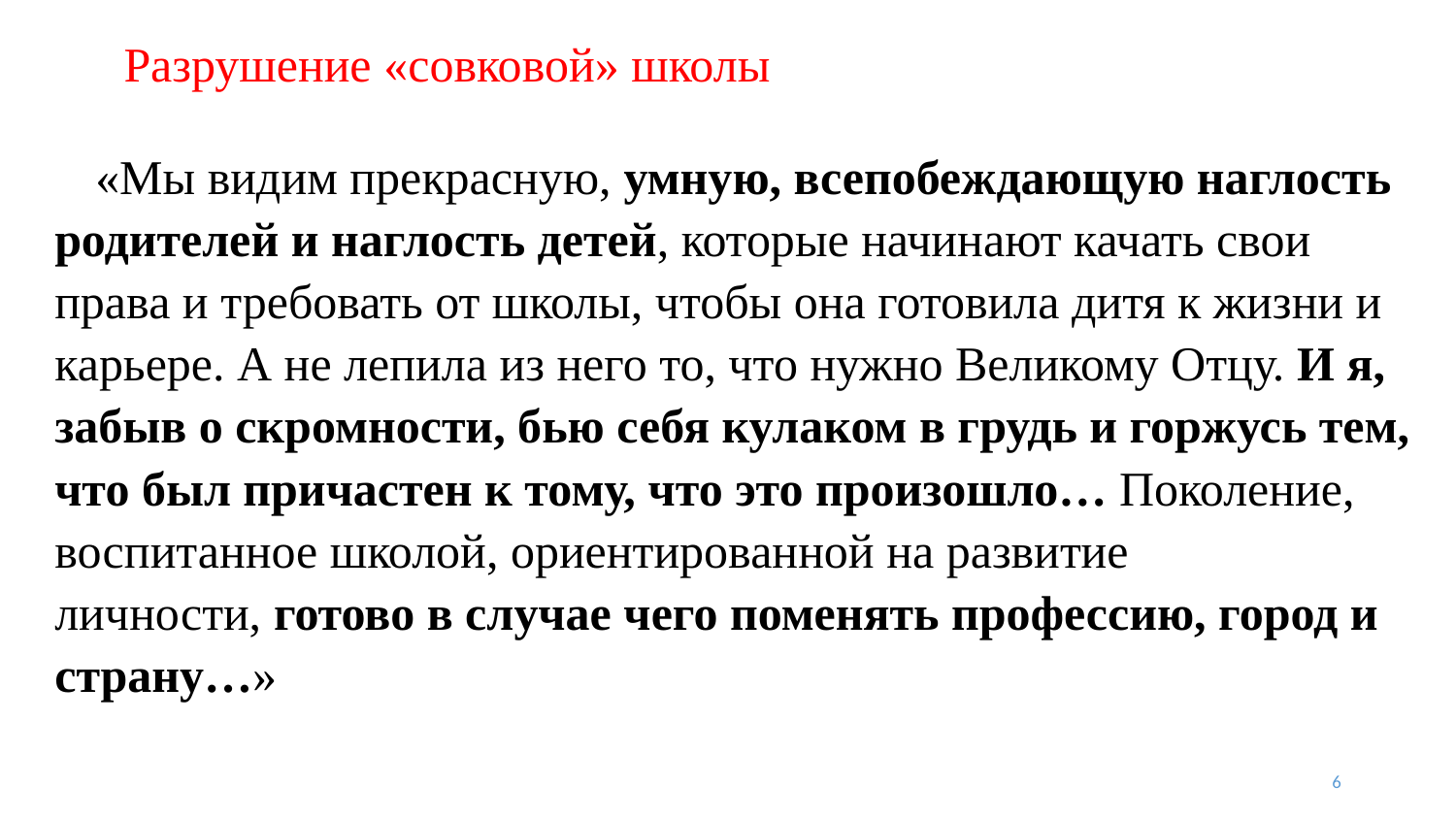

# Разрушение «совковой» школы
 «Мы видим прекрасную, умную, всепобеждающую наглость родителей и наглость детей, которые начинают качать свои права и требовать от школы, чтобы она готовила дитя к жизни и карьере. А не лепила из него то, что нужно Великому Отцу. И я, забыв о скромности, бью себя кулаком в грудь и горжусь тем, что был причастен к тому, что это произошло… Поколение, воспитанное школой, ориентированной на развитие личности, готово в случае чего поменять профессию, город и страну…»

6